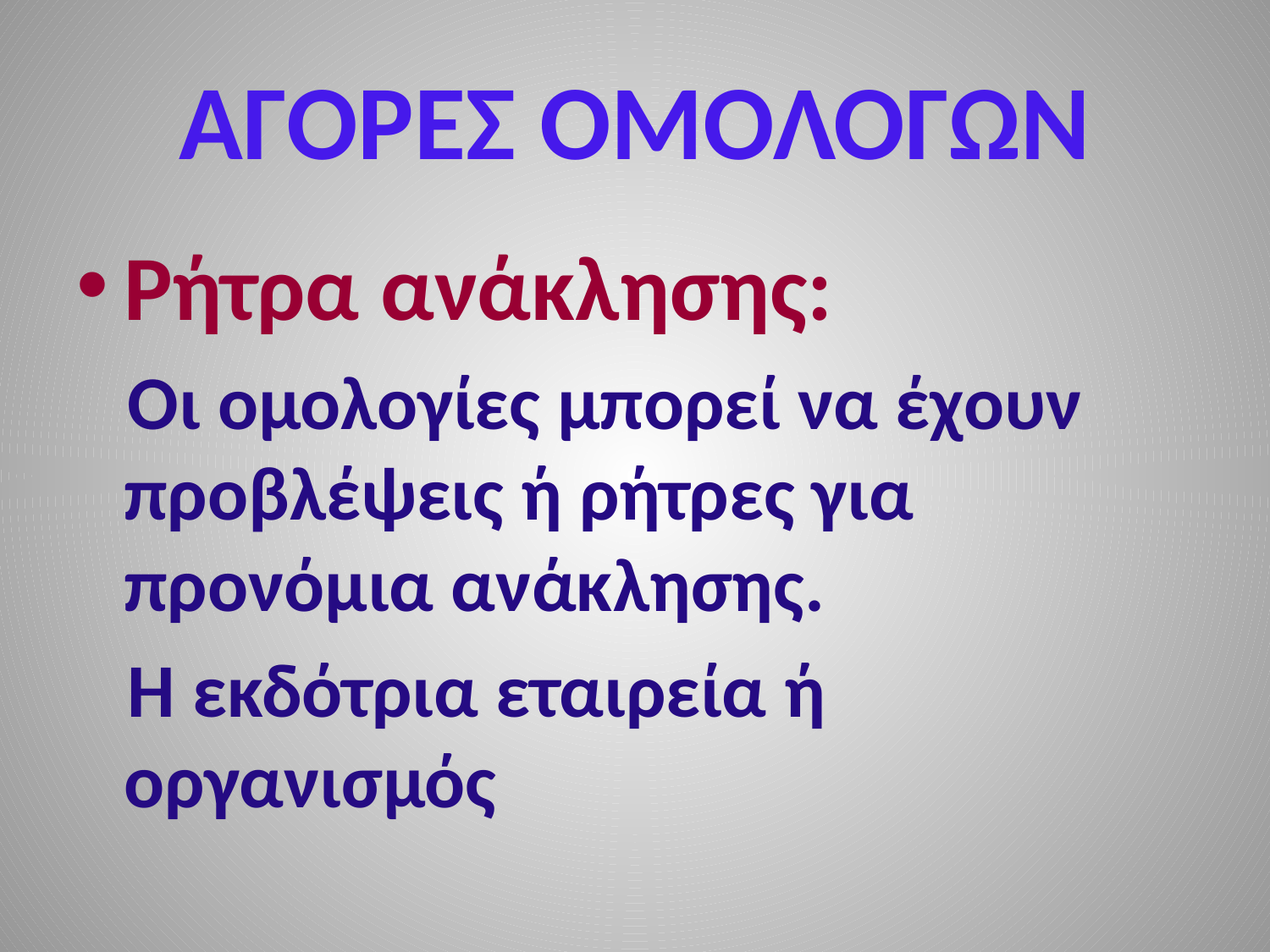

# ΑΓΟΡΕΣ ΟΜΟΛΟΓΩΝ
Ρήτρα ανάκλησης:
   Οι ομολογίες μπορεί να έχουν προβλέψεις ή ρήτρες για προνόμια ανάκλησης.
   Η εκδότρια εταιρεία ή οργανισμός